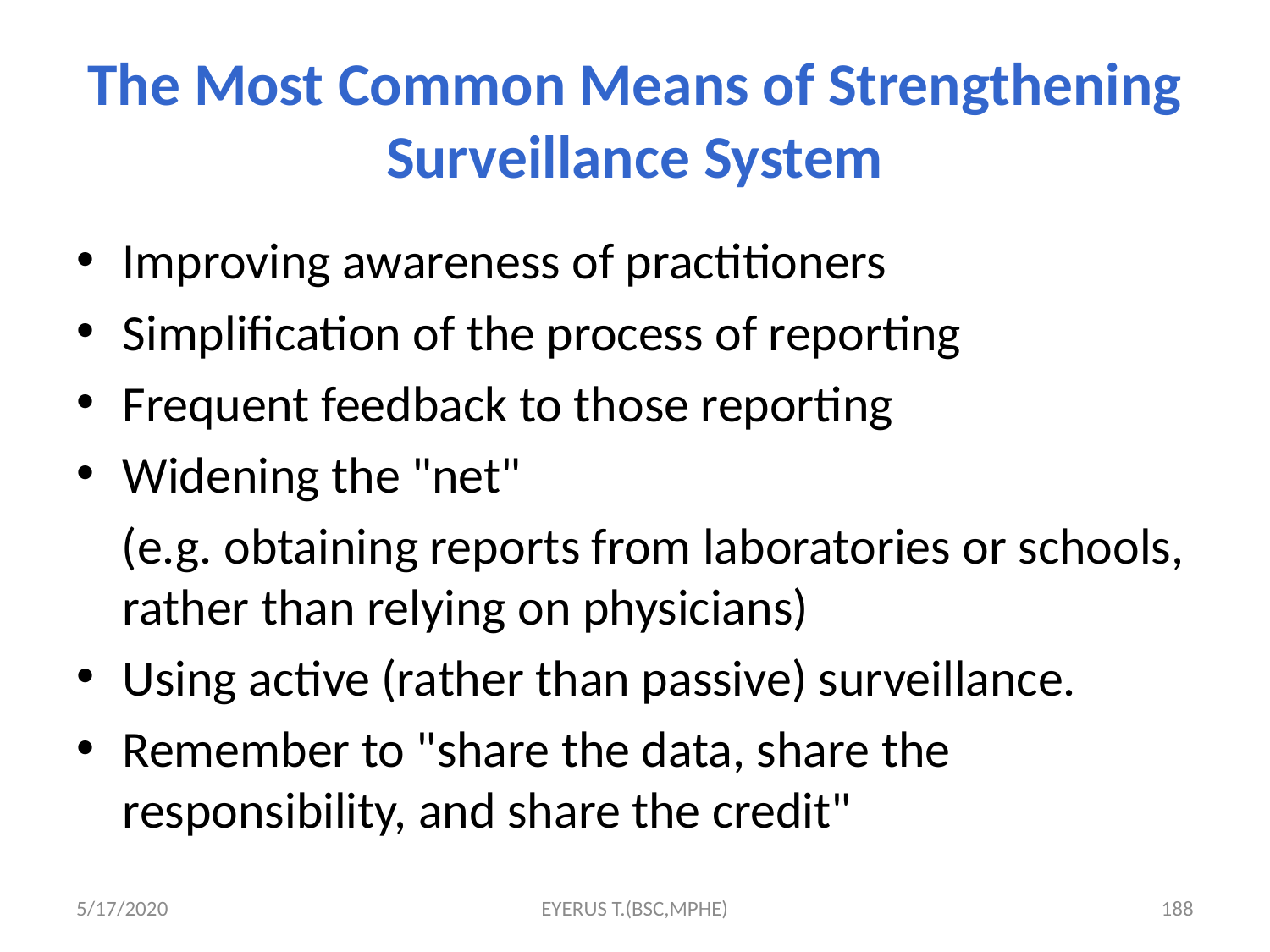

# The Most Common Means of Strengthening Surveillance System
Improving awareness of practitioners
Simplification of the process of reporting
Frequent feedback to those reporting
Widening the "net"
    (e.g. obtaining reports from laboratories or schools, rather than relying on physicians)
Using active (rather than passive) surveillance.
Remember to "share the data, share the responsibility, and share the credit"

5/17/2020
EYERUS T.(BSC,MPHE)
188